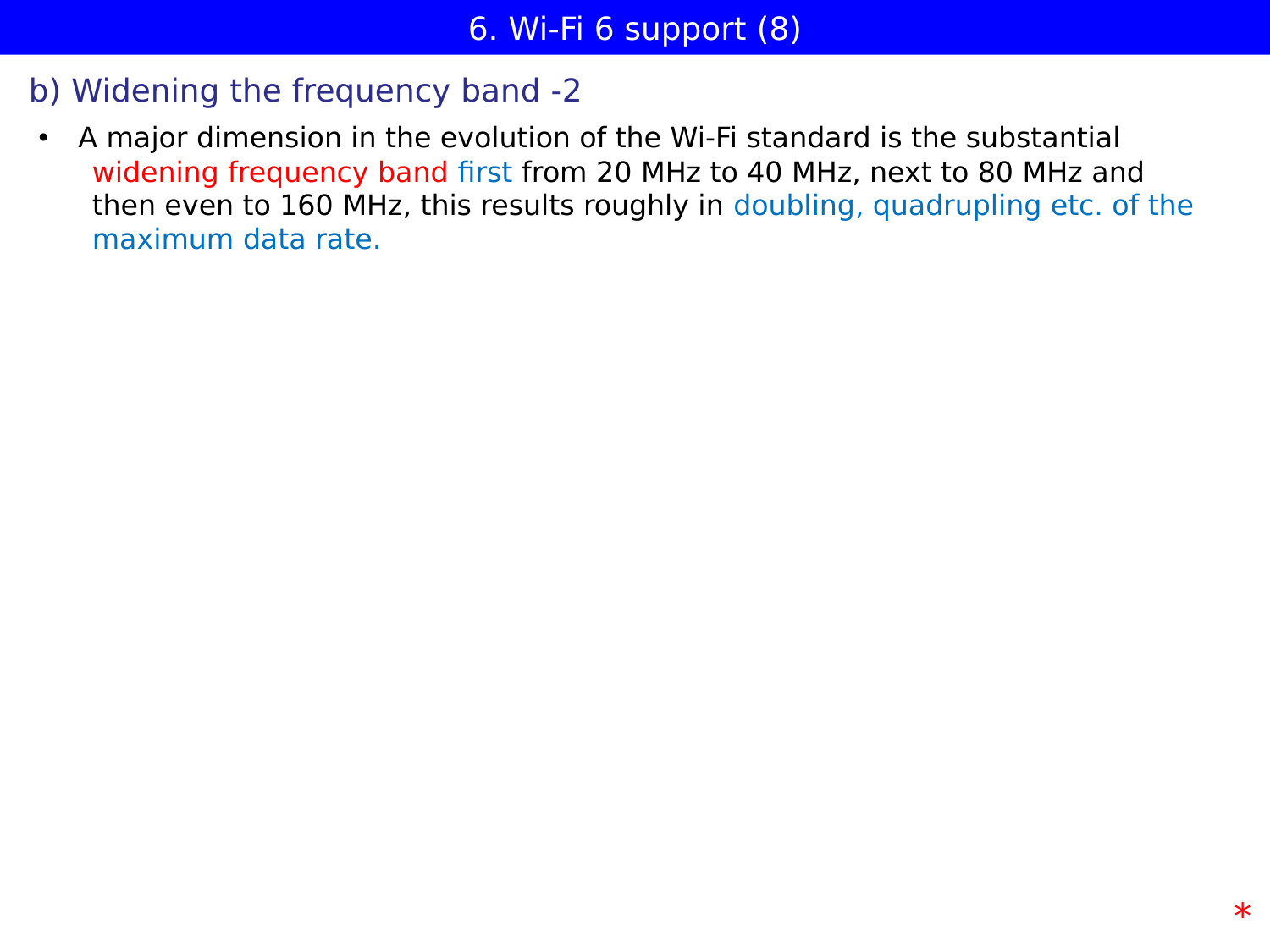

# 6. Wi-Fi 6 support (8)
b) Widening the frequency band -2
A major dimension in the evolution of the Wi-Fi standard is the substantial
      widening frequency band first from 20 MHz to 40 MHz, next to 80 MHz and
      then even to 160 MHz, this results roughly in doubling, quadrupling etc. of the
      maximum data rate.
*